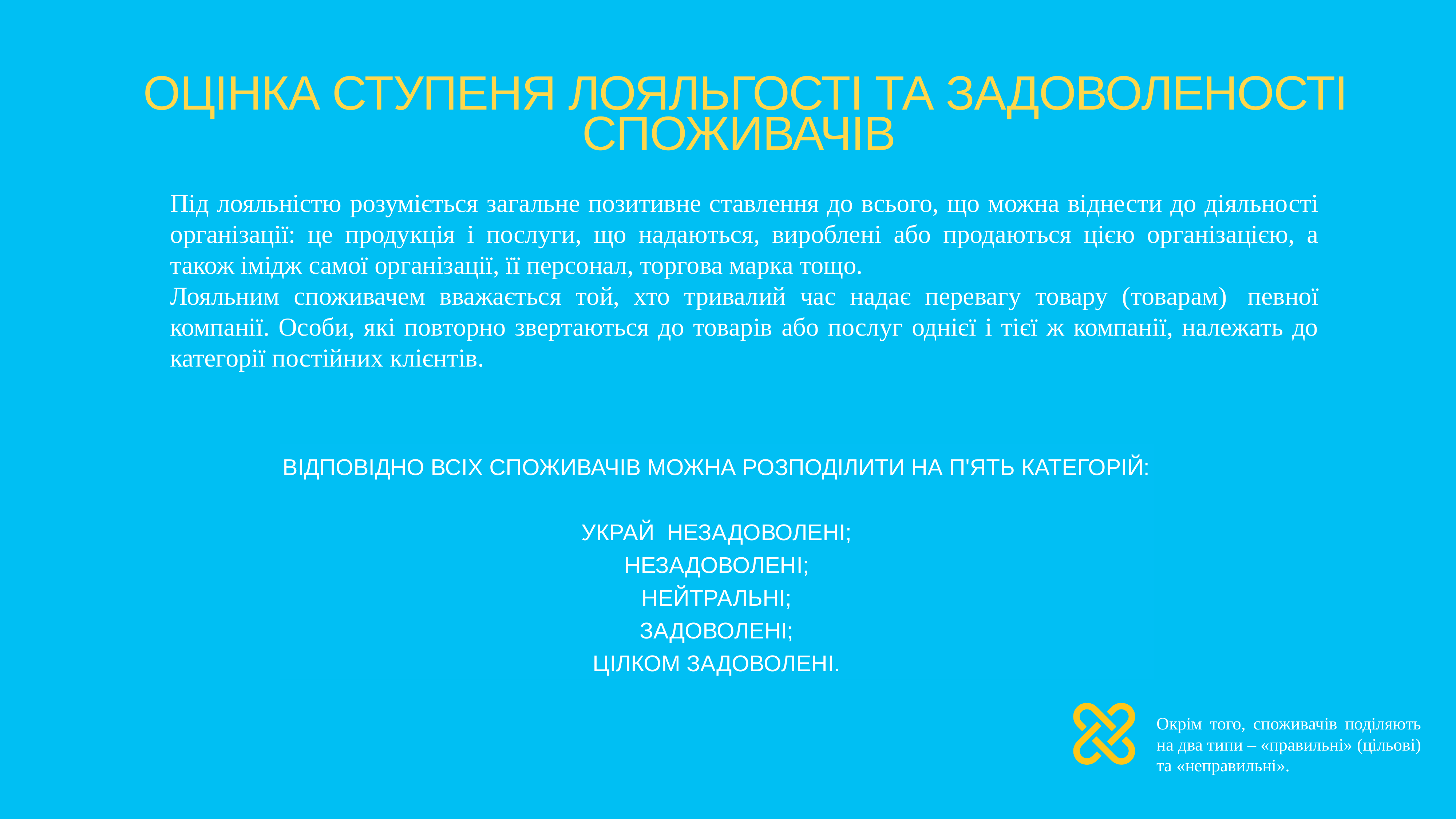

# Оцінка ступеня лояльгості та задоволеності споживачів
Під лояльністю розуміється загальне позитивне ставлення до всього, що можна віднести до діяльності організації: це продукція і послуги, що надаються, вироблені або продаються цією організацією, а також імідж самої організації, її персонал, торгова марка тощо.
Лояльним споживачем вважається той, хто тривалий час надає перевагу товару (товарам)  певної компанії. Особи, які повторно звертаються до товарів або послуг однієї і тієї ж компанії, належать до категорії постійних клієнтів.
Відповідно всіх споживачів можна розподілити на п'ять категорій:

украй  незадоволені;
незадоволені;
нейтральні;
задоволені;
цілком задоволені.

Окрім того, споживачів поділяють на два типи – «правильні» (цільові) та «неправильні».